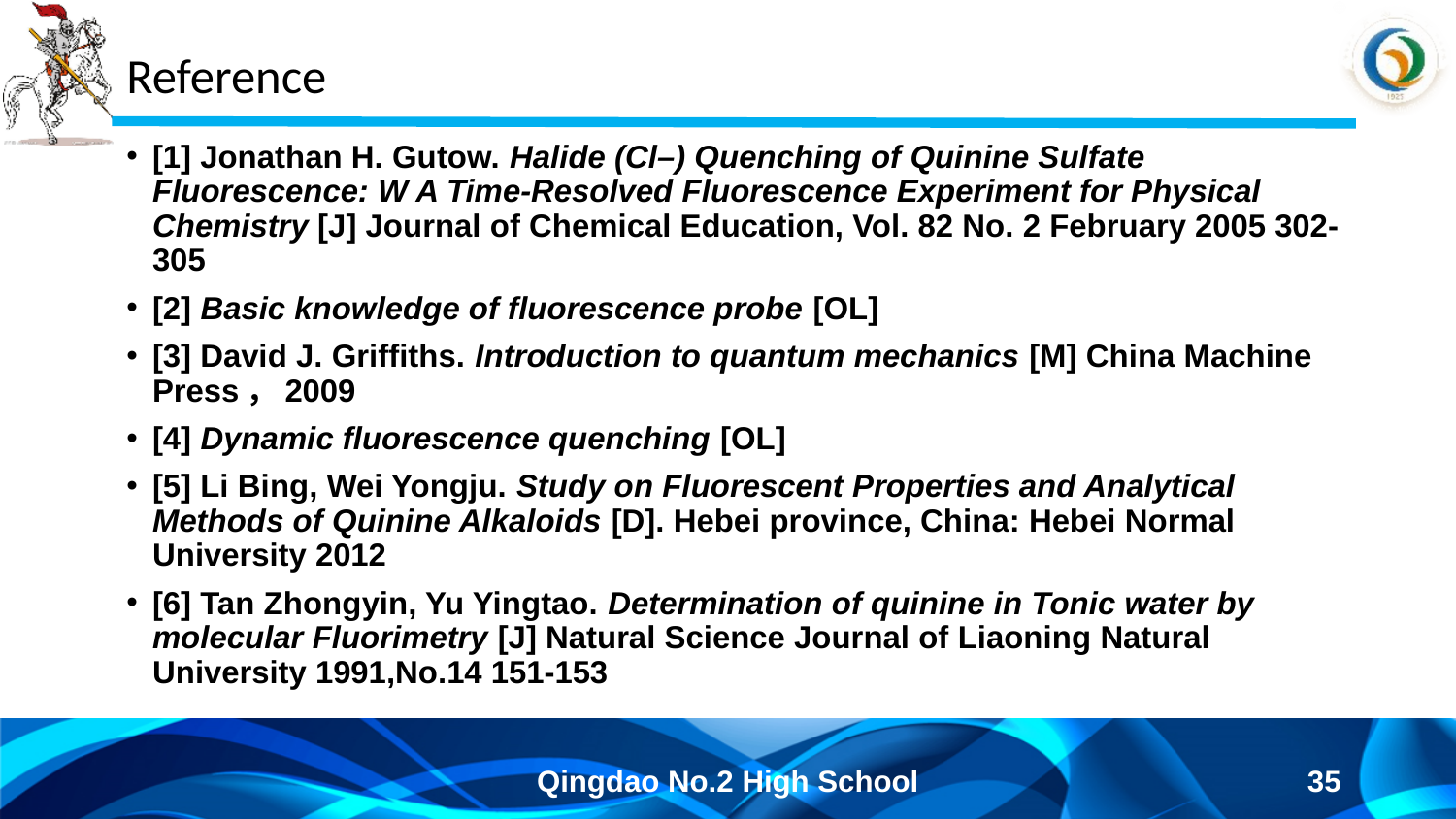

# Reference
[1] Jonathan H. Gutow. Halide (Cl–) Quenching of Quinine Sulfate Fluorescence: W A Time-Resolved Fluorescence Experiment for Physical Chemistry [J] Journal of Chemical Education, Vol. 82 No. 2 February 2005 302-305
[2] Basic knowledge of fluorescence probe [OL]
[3] David J. Griffiths. Introduction to quantum mechanics [M] China Machine Press，2009
[4] Dynamic fluorescence quenching [OL]
[5] Li Bing, Wei Yongju. Study on Fluorescent Properties and Analytical Methods of Quinine Alkaloids [D]. Hebei province, China: Hebei Normal University 2012
[6] Tan Zhongyin, Yu Yingtao. Determination of quinine in Tonic water by molecular Fluorimetry [J] Natural Science Journal of Liaoning Natural University 1991,No.14 151-153
Qingdao No.2 High School
35